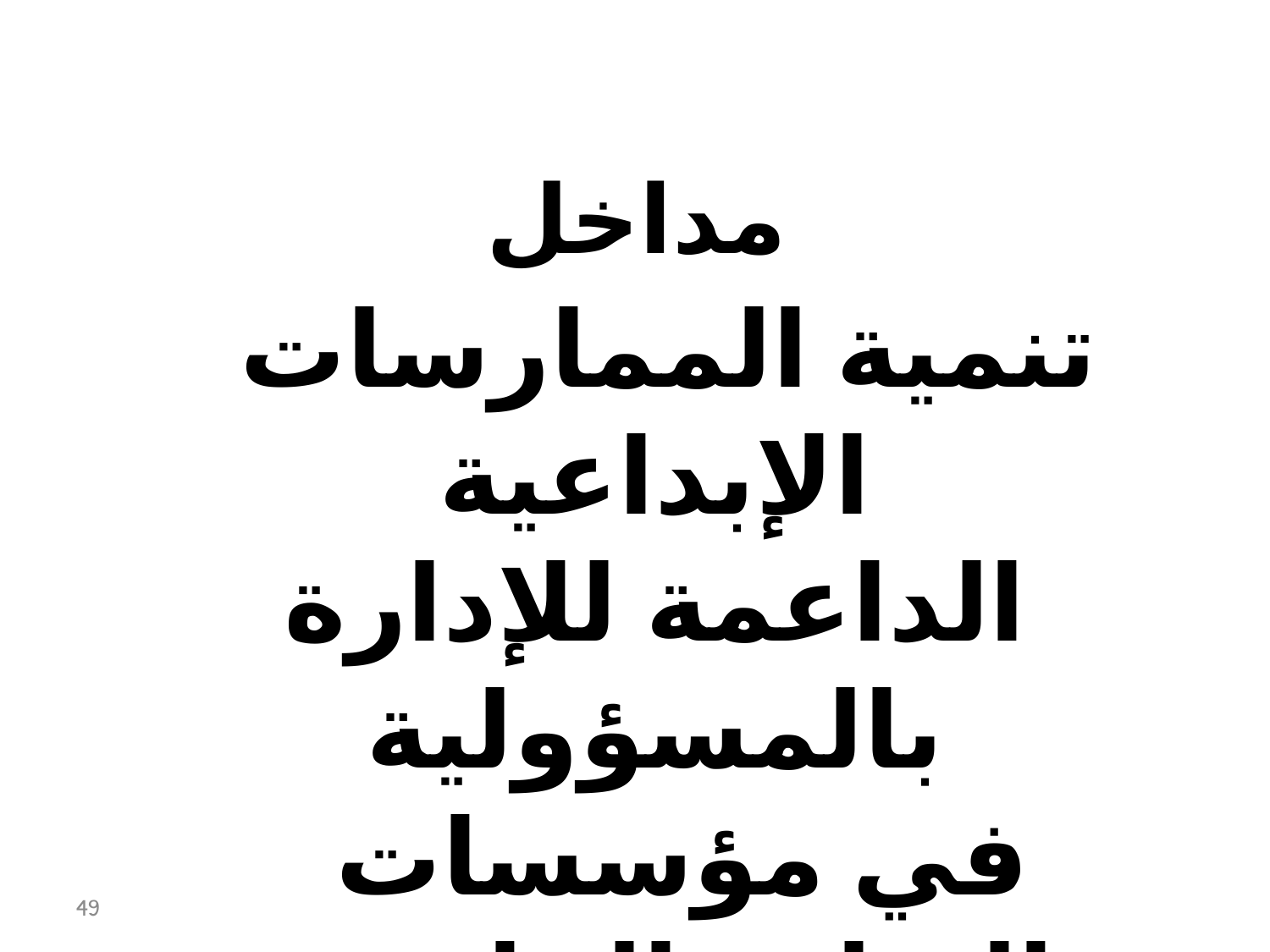

مداخل
 تنمية الممارسات الإبداعية
الداعمة للإدارة بالمسؤولية
  في مؤسسات التعليم الجامعية

49